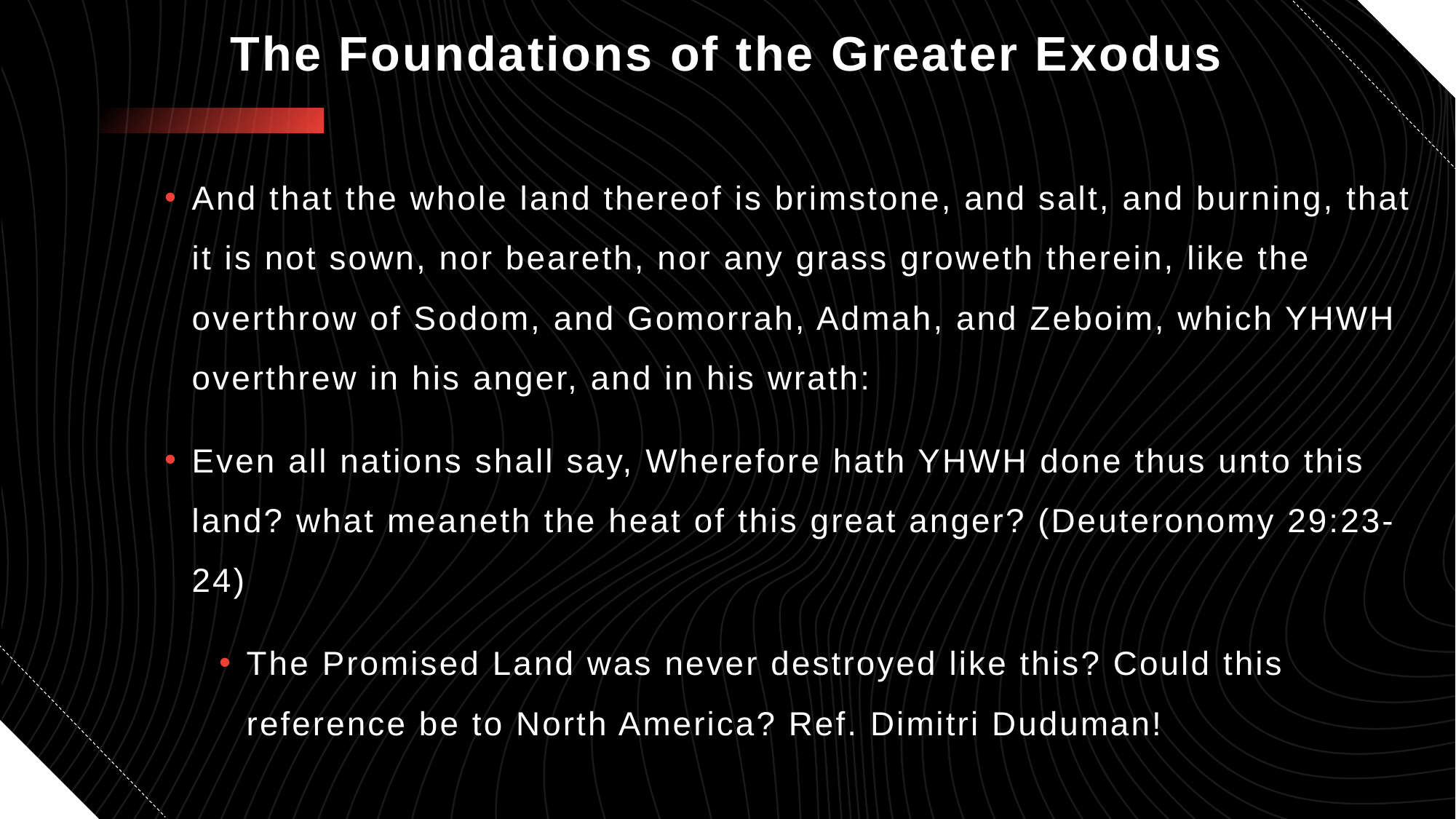

# The Foundations of the Greater Exodus
And that the whole land thereof is brimstone, and salt, and burning, that it is not sown, nor beareth, nor any grass groweth therein, like the overthrow of Sodom, and Gomorrah, Admah, and Zeboim, which YHWH overthrew in his anger, and in his wrath:
Even all nations shall say, Wherefore hath YHWH done thus unto this land? what meaneth the heat of this great anger? (Deuteronomy 29:23-24)
The Promised Land was never destroyed like this? Could this reference be to North America? Ref. Dimitri Duduman!